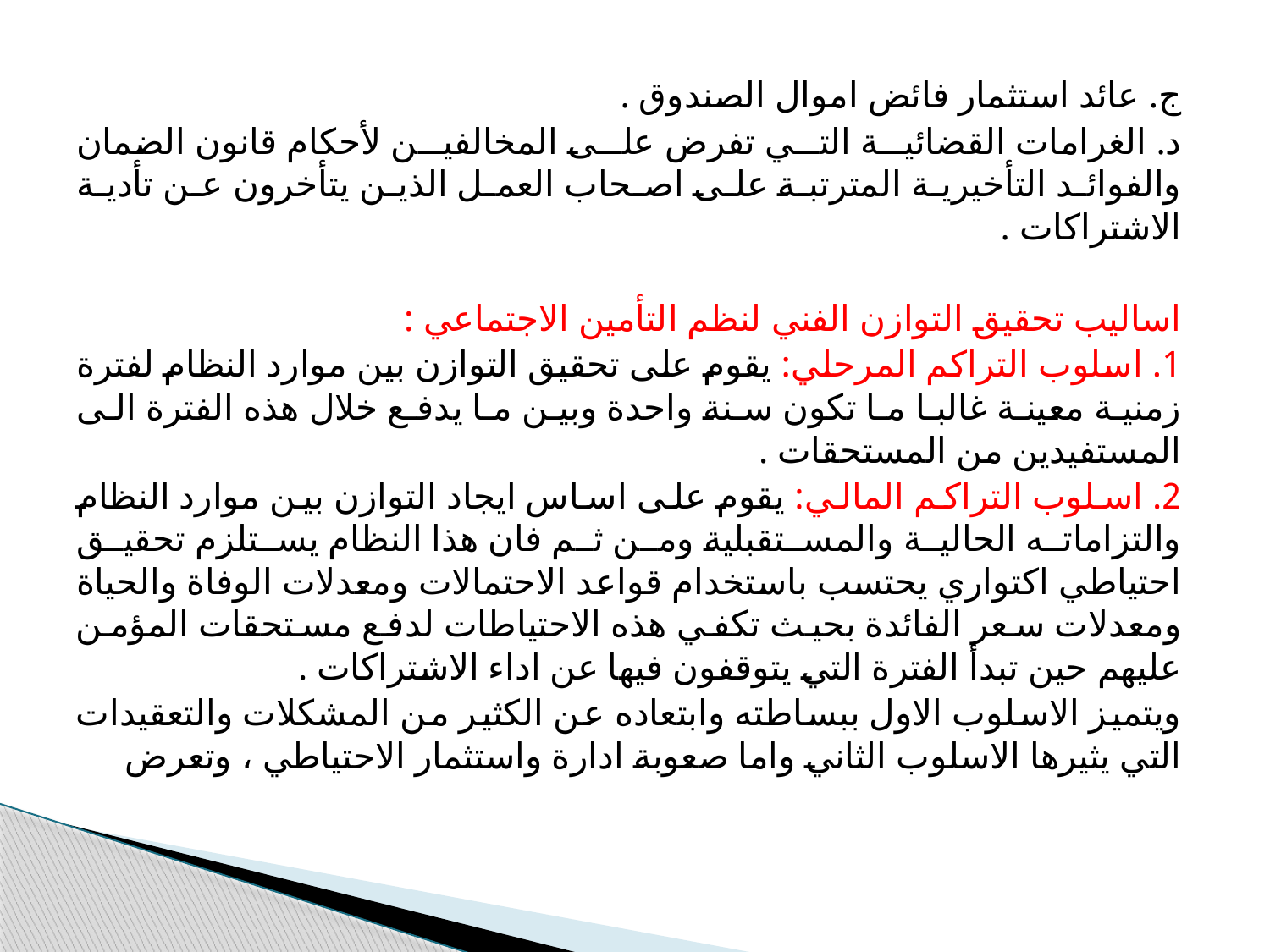

ج. عائد استثمار فائض اموال الصندوق .
د. الغرامات القضائية التي تفرض على المخالفين لأحكام قانون الضمان والفوائد التأخيرية المترتبة على اصحاب العمل الذين يتأخرون عن تأدية الاشتراكات .

اساليب تحقيق التوازن الفني لنظم التأمين الاجتماعي :
1. اسلوب التراكم المرحلي: يقوم على تحقيق التوازن بين موارد النظام لفترة زمنية معينة غالبا ما تكون سنة واحدة وبين ما يدفع خلال هذه الفترة الى المستفيدين من المستحقات .
2. اسلوب التراكم المالي: يقوم على اساس ايجاد التوازن بين موارد النظام والتزاماته الحالية والمستقبلية ومن ثم فان هذا النظام يستلزم تحقيق احتياطي اكتواري يحتسب باستخدام قواعد الاحتمالات ومعدلات الوفاة والحياة ومعدلات سعر الفائدة بحيث تكفي هذه الاحتياطات لدفع مستحقات المؤمن عليهم حين تبدأ الفترة التي يتوقفون فيها عن اداء الاشتراكات .
ويتميز الاسلوب الاول ببساطته وابتعاده عن الكثير من المشكلات والتعقيدات التي يثيرها الاسلوب الثاني واما صعوبة ادارة واستثمار الاحتياطي ، وتعرض